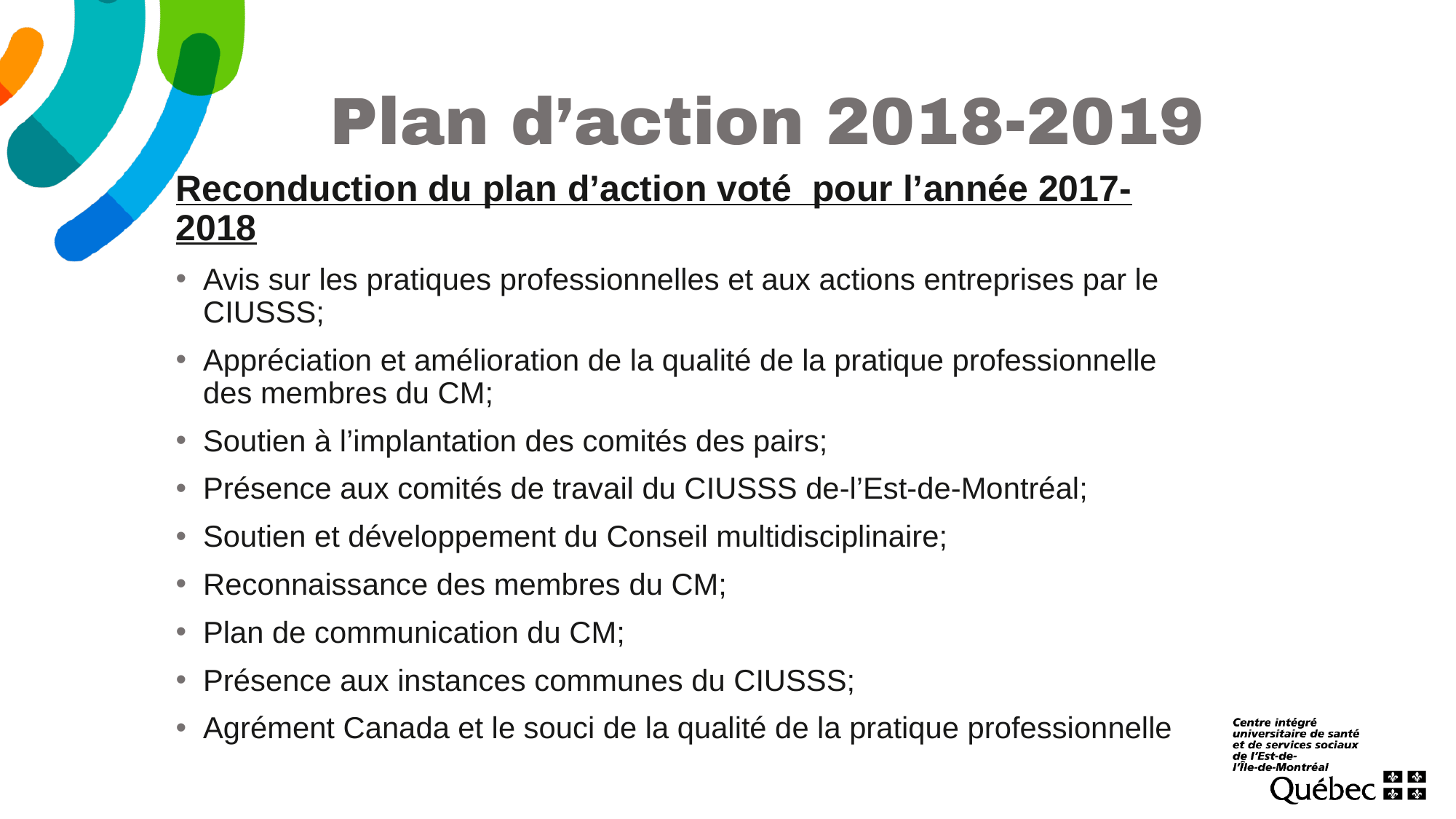

# Plan d’action 2018-2019
Reconduction du plan d’action voté  pour l’année 2017-2018
Avis sur les pratiques professionnelles et aux actions entreprises par le CIUSSS;
Appréciation et amélioration de la qualité de la pratique professionnelle des membres du CM;
Soutien à l’implantation des comités des pairs;
Présence aux comités de travail du CIUSSS de-l’Est-de-Montréal;
Soutien et développement du Conseil multidisciplinaire;
Reconnaissance des membres du CM;
Plan de communication du CM;
Présence aux instances communes du CIUSSS;
Agrément Canada et le souci de la qualité de la pratique professionnelle